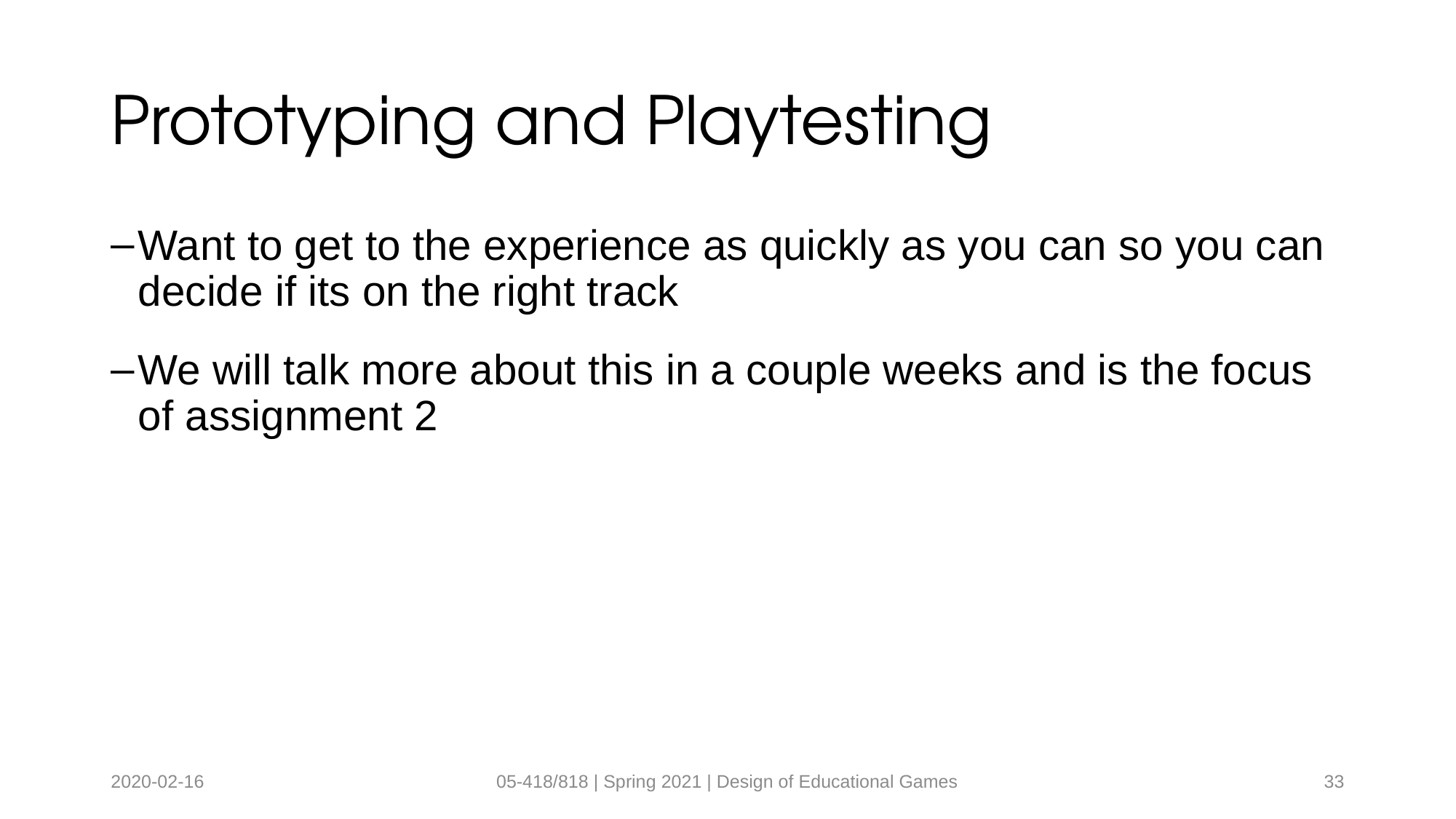

# Prototyping and Playtesting
Want to get to the experience as quickly as you can so you can decide if its on the right track
We will talk more about this in a couple weeks and is the focus of assignment 2

2020-02-16
05-418/818 | Spring 2021 | Design of Educational Games
33